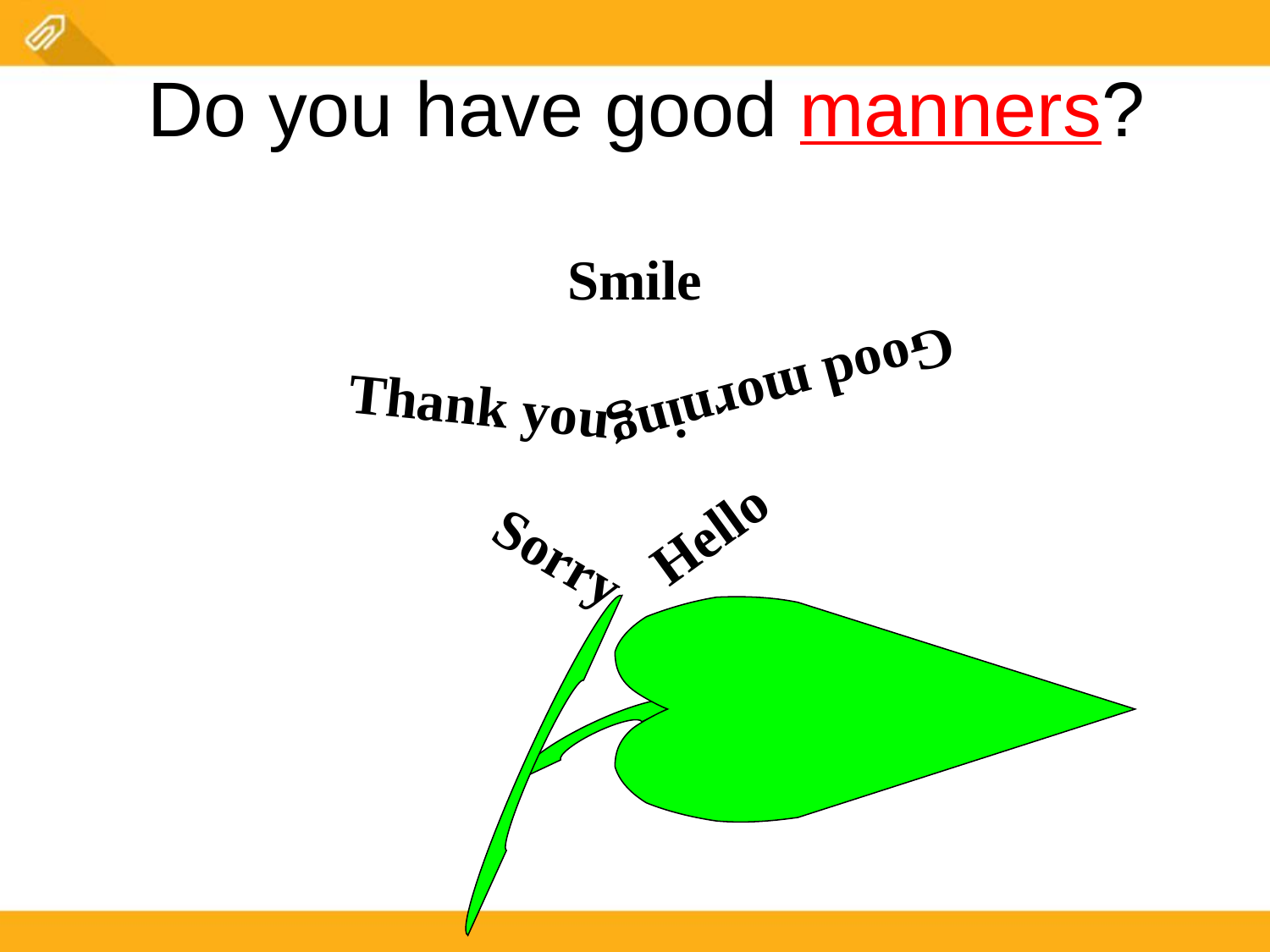

Do you have good manners?
Smile
Good morning
Thank you
Sorry
Hello